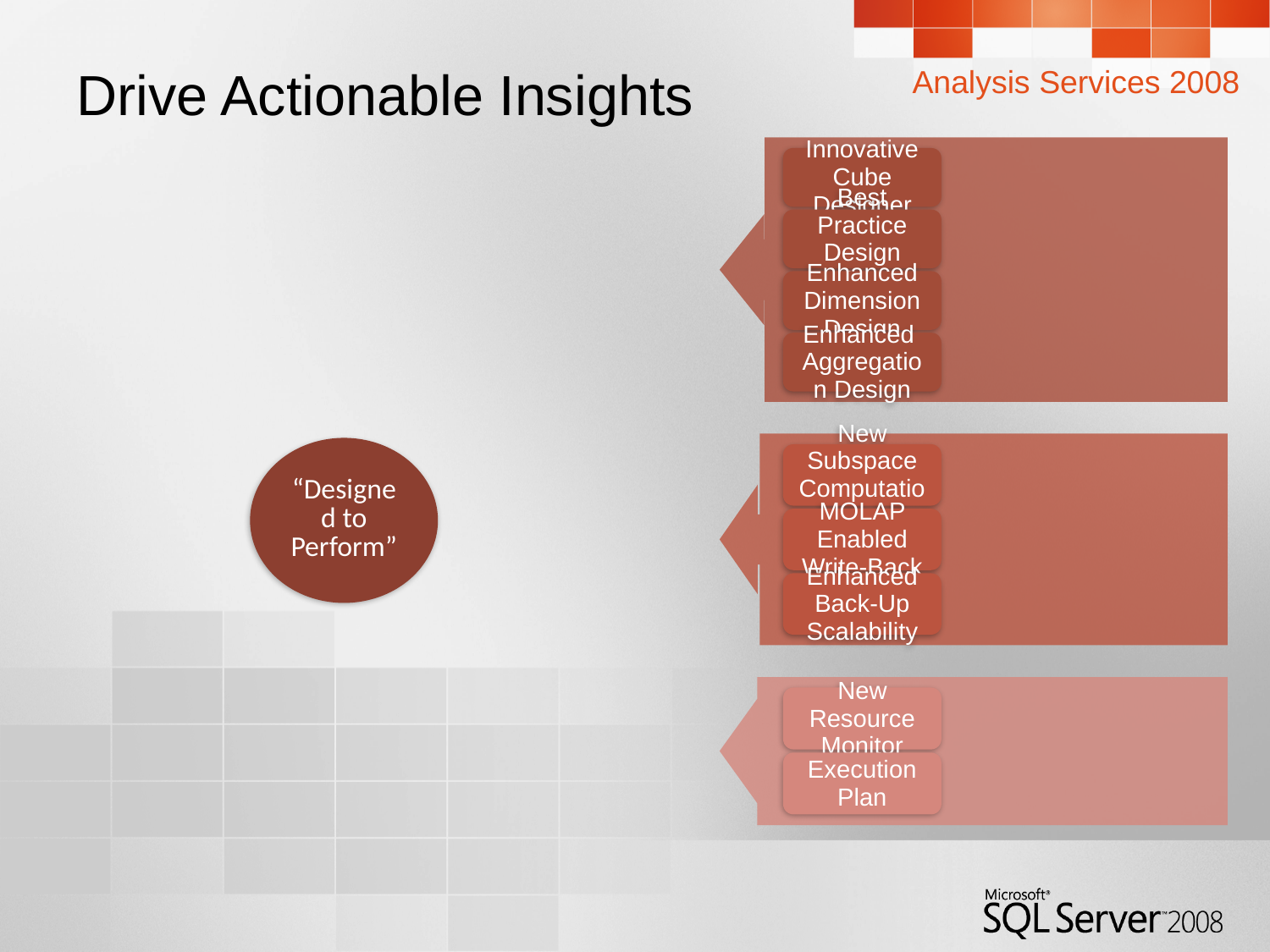

Analysis Services 2008
# Drive Actionable Insights

Enhanced  Aggregation Design
“Designed to Perform”
Design
Monitor

Enhanced Back-Up Scalability

New Resource Monitor
Execution Plan